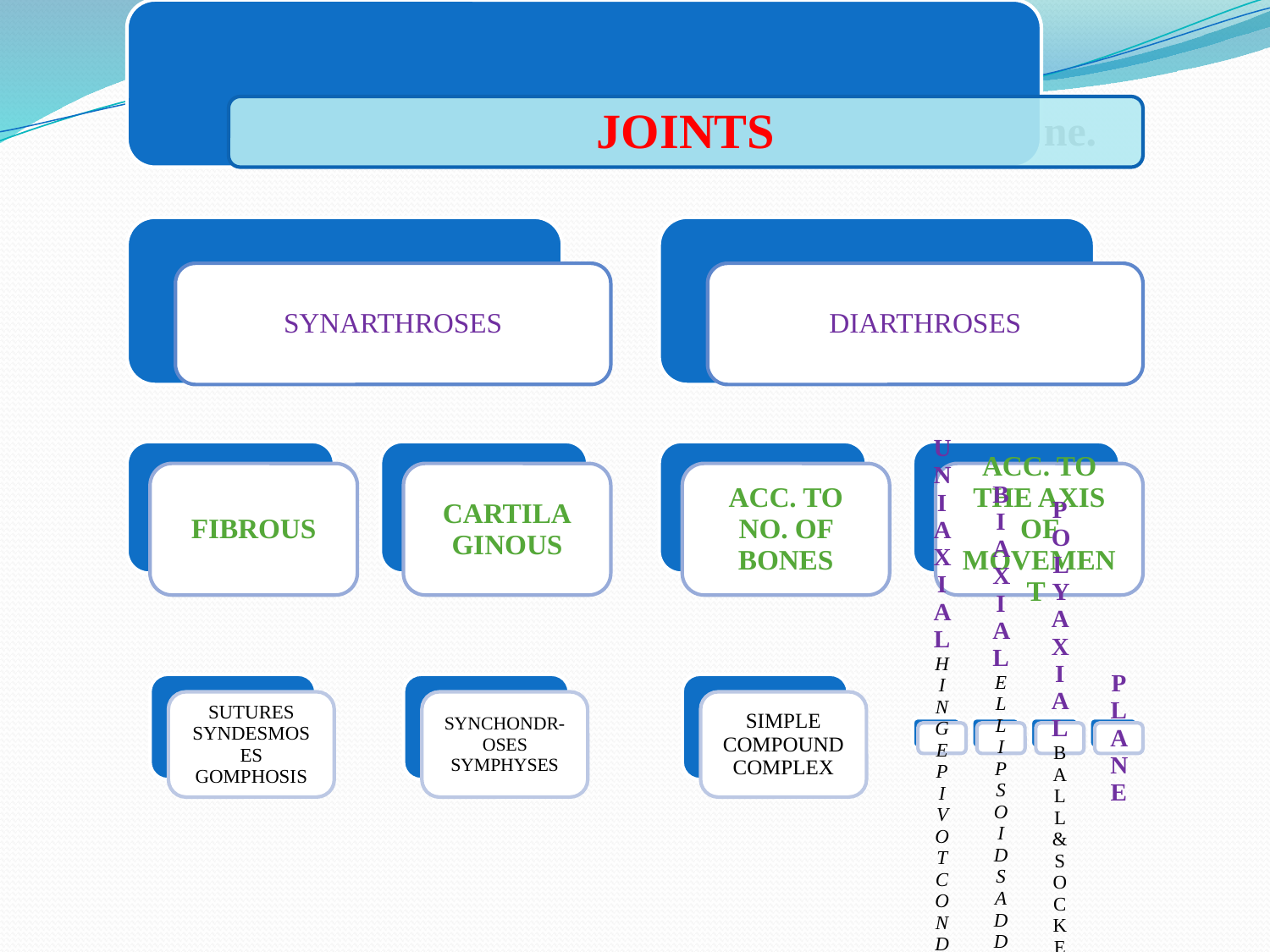

JOINTS
SYNARTHROSES
FIBROUS
CARTILA
GINOUS
DIARTHROSES
ACC. TO NO. OF BONES
SUTURES
SYNDESMOSES
GOMPHOSIS
SYNCHONDR-OSES
SYMPHYSES
SIMPLE
COMPOUND
COMPLEX
P
L
A
N
E
Classification
Structural- based on material binding the bone.